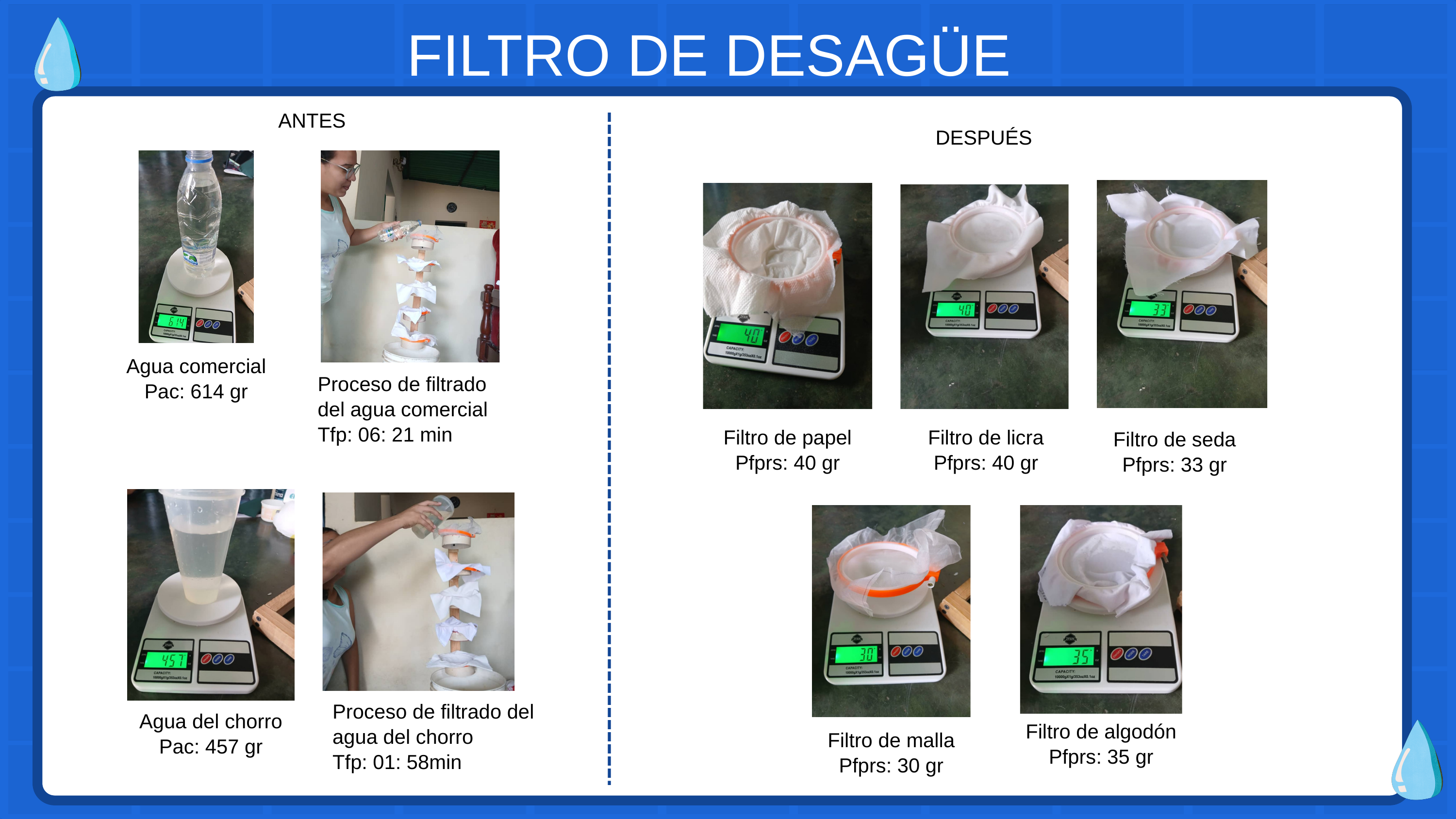

FILTRO DE DESAGÜE

ANTES

DESPUÉS

Agua comercial
Pac: 614 gr
Proceso de filtrado del agua comercial
Tfp: 06: 21 min
Filtro de papel
Pfprs: 40 gr
Filtro de licra
Pfprs: 40 gr
Filtro de seda
Pfprs: 33 gr

Proceso de filtrado del agua del chorro
Tfp: 01: 58min
Agua del chorro
Pac: 457 gr
Filtro de algodón
Pfprs: 35 gr

Filtro de malla
Pfprs: 30 gr